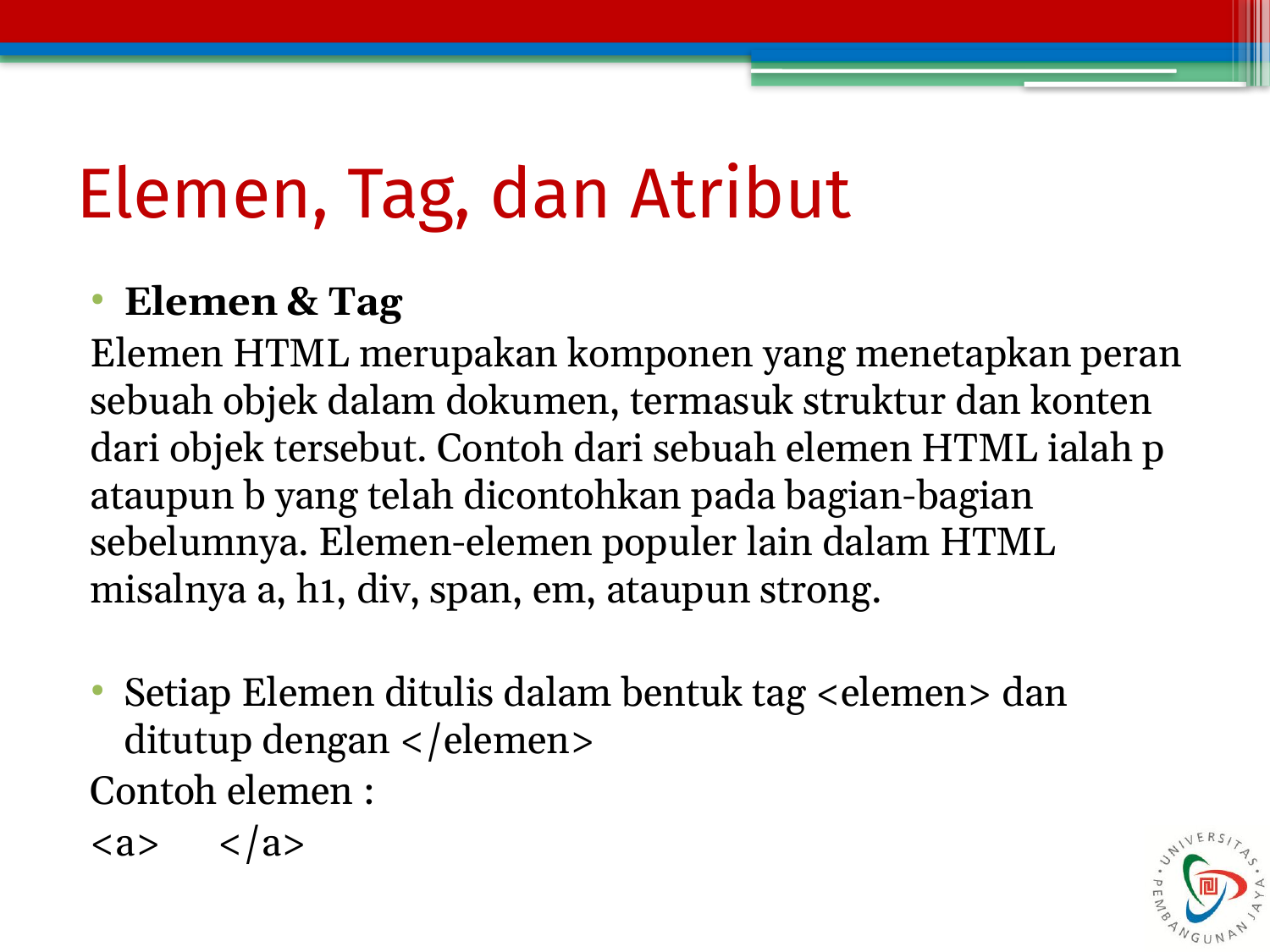

# Elemen, Tag, dan Atribut
Elemen & Tag
Elemen HTML merupakan komponen yang menetapkan peran sebuah objek dalam dokumen, termasuk struktur dan konten dari objek tersebut. Contoh dari sebuah elemen HTML ialah p ataupun b yang telah dicontohkan pada bagian-bagian sebelumnya. Elemen-elemen populer lain dalam HTML misalnya a, h1, div, span, em, ataupun strong.

Setiap Elemen ditulis dalam bentuk tag <elemen> dan ditutup dengan </elemen>
Contoh elemen :
<a>      </a>